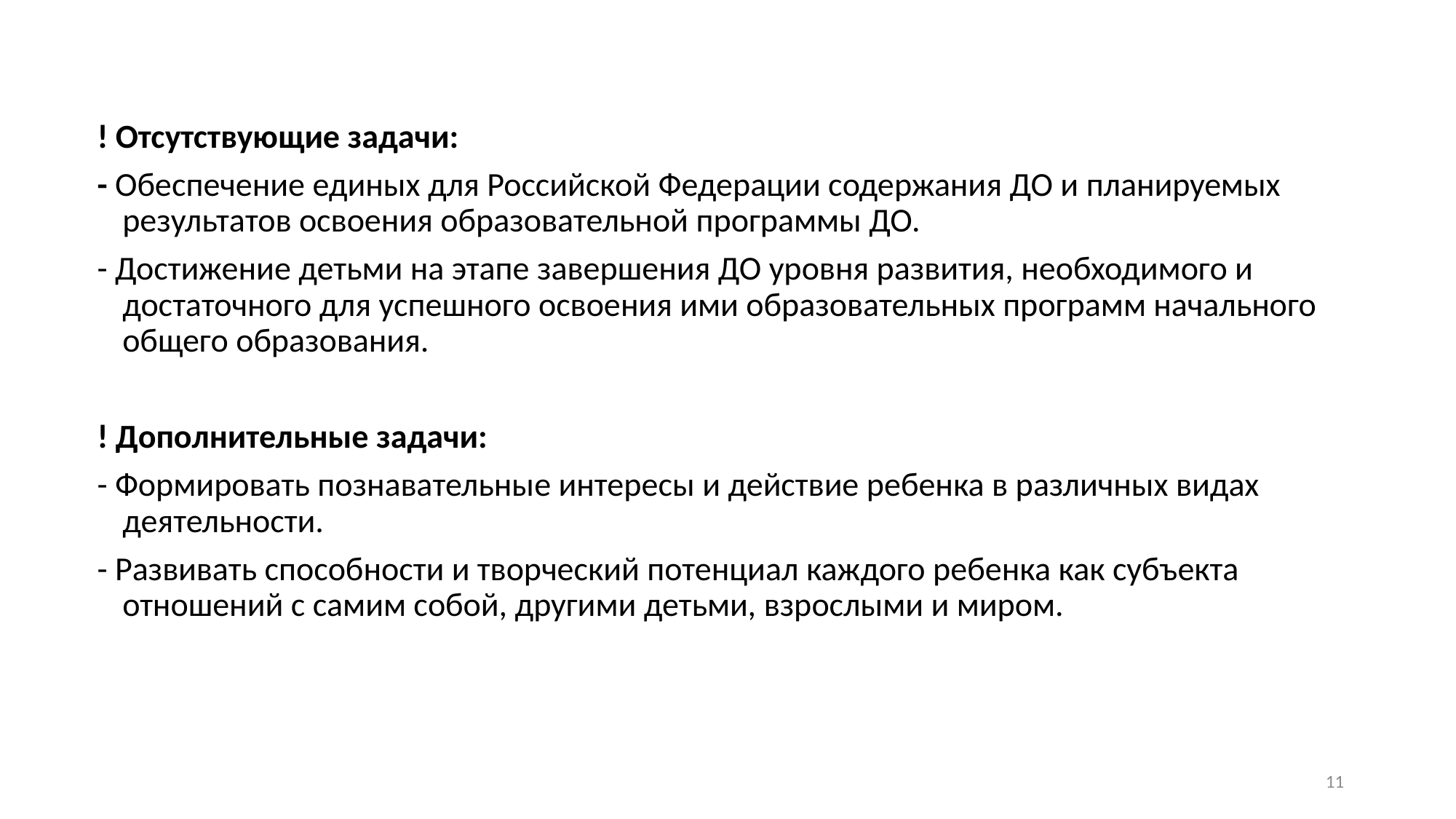

! Отсутствующие задачи:
- Обеспечение единых для Российской Федерации содержания ДО и планируемых результатов освоения образовательной программы ДО.
- Достижение детьми на этапе завершения ДО уровня развития, необходимого и достаточного для успешного освоения ими образовательных программ начального общего образования.

! Дополнительные задачи:
- Формировать познавательные интересы и действие ребенка в различных видах деятельности.
- Развивать способности и творческий потенциал каждого ребенка как субъекта отношений с самим собой, другими детьми, взрослыми и миром.

11